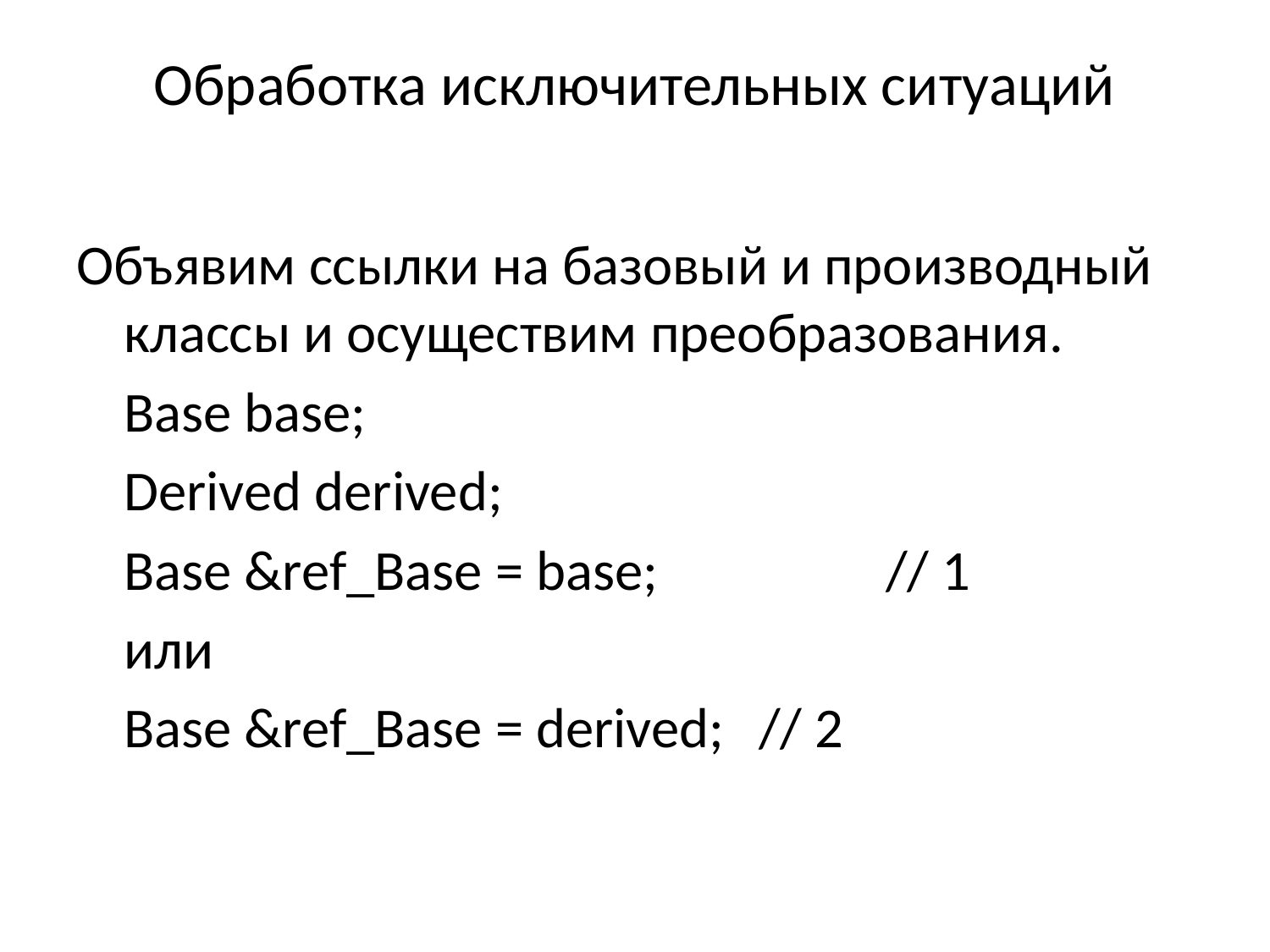

# Обработка исключительных ситуаций
Объявим ссылки на базовый и производный классы и осуществим преобразования.
	Base base;
	Derived derived;
	Base &ref_Base = base;		// 1
	или
	Base &ref_Base = derived;	// 2